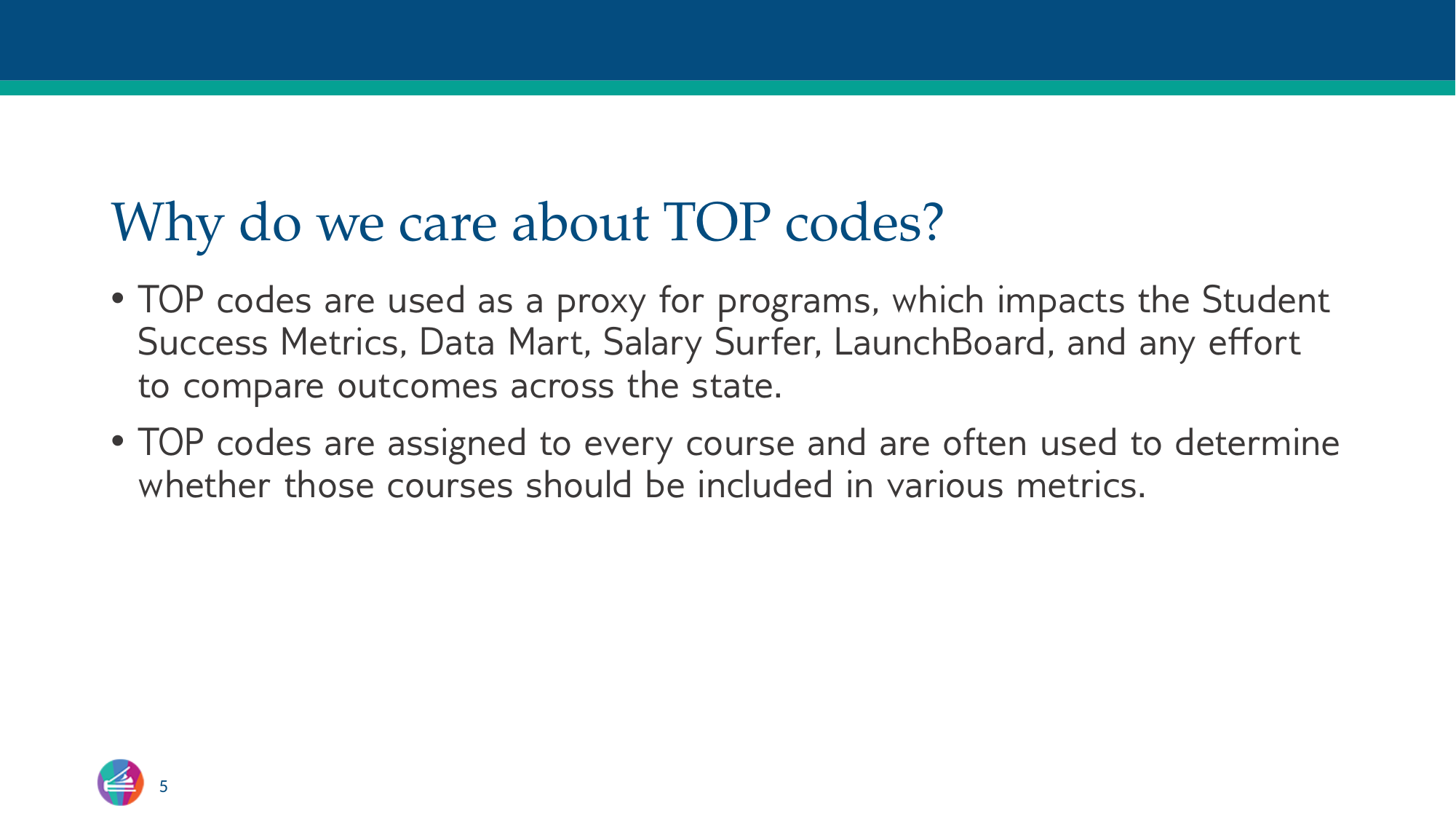

# Why do we care about TOP codes?
TOP codes are used as a proxy for programs, which impacts the Student Success Metrics, Data Mart, Salary Surfer, LaunchBoard, and any effort to compare outcomes across the state.
TOP codes are assigned to every course and are often used to determine whether those courses should be included in various metrics.

5